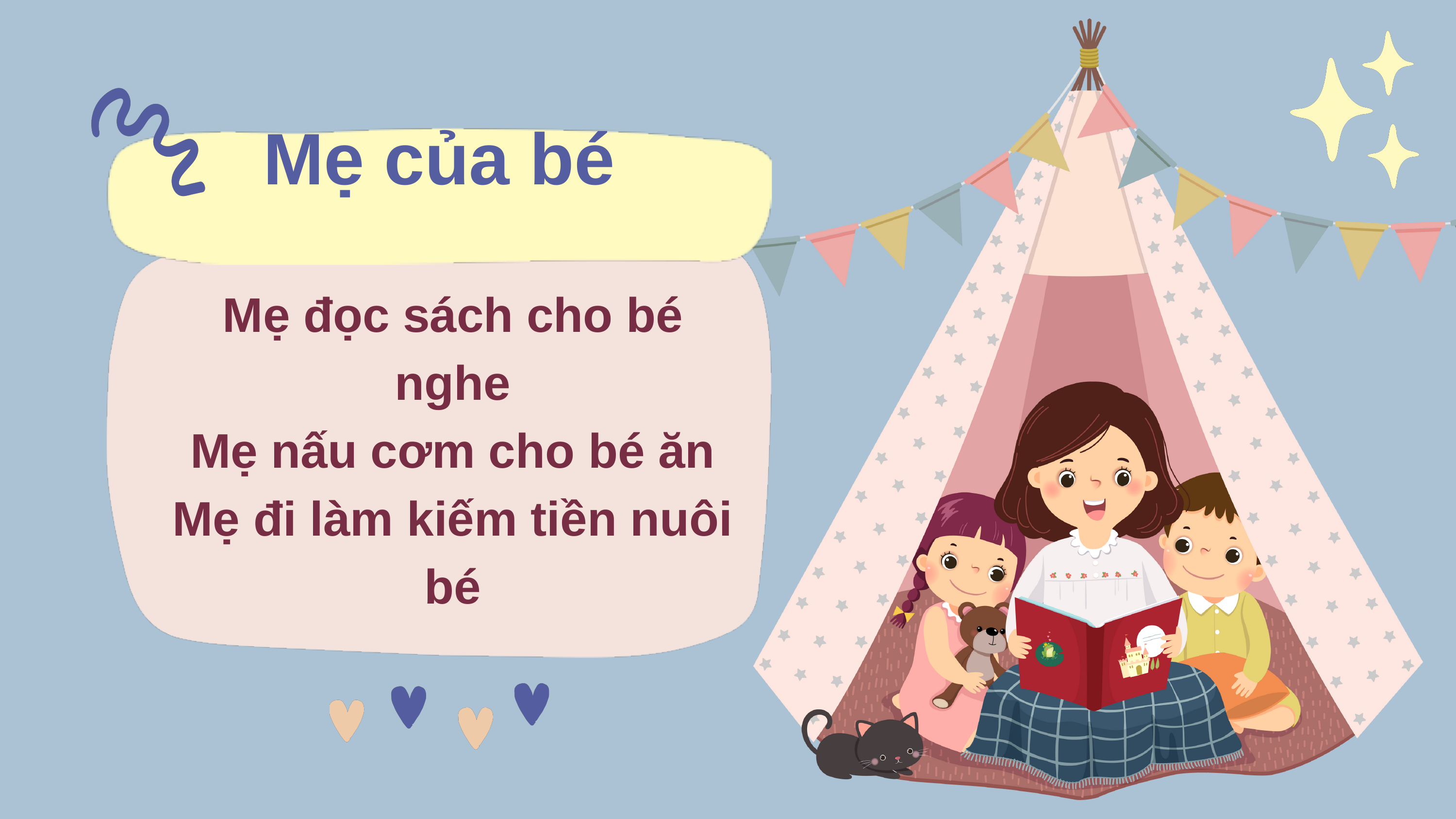

Mẹ của bé

Mẹ đọc sách cho bé nghe
Mẹ nấu cơm cho bé ăn
Mẹ đi làm kiếm tiền nuôi bé